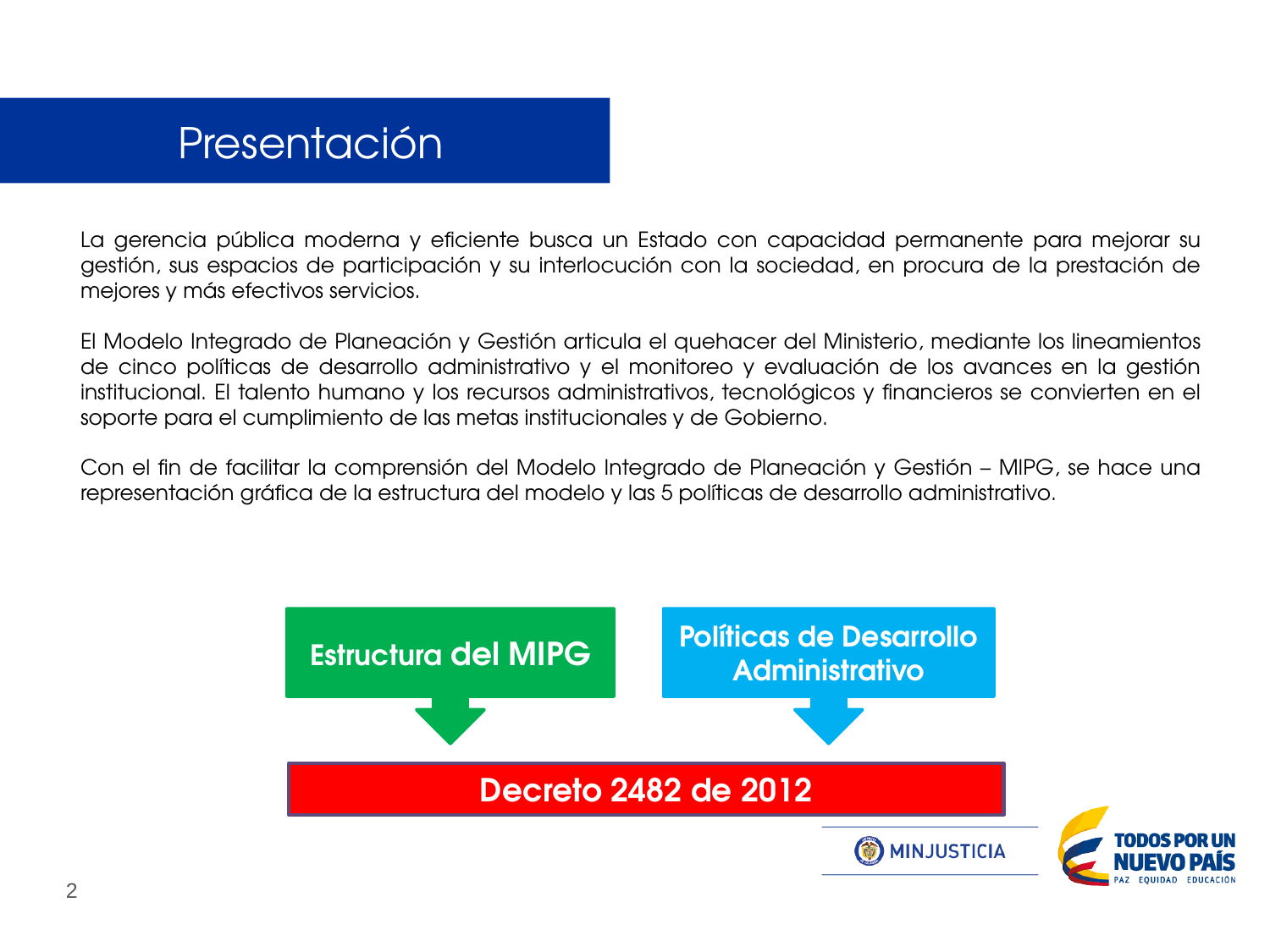

# Presentación
La gerencia pública moderna y eficiente busca un Estado con capacidad permanente para mejorar su gestión, sus espacios de participación y su interlocución con la sociedad, en procura de la prestación de mejores y más efectivos servicios.

El Modelo Integrado de Planeación y Gestión articula el quehacer del Ministerio, mediante los lineamientos de cinco políticas de desarrollo administrativo y el monitoreo y evaluación de los avances en la gestión institucional. El talento humano y los recursos administrativos, tecnológicos y financieros se convierten en el soporte para el cumplimiento de las metas institucionales y de Gobierno.

Con el fin de facilitar la comprensión del Modelo Integrado de Planeación y Gestión – MIPG, se hace una representación gráfica de la estructura del modelo y las 5 políticas de desarrollo administrativo.
Estructura del MIPG
Políticas de Desarrollo Administrativo
Decreto 2482 de 2012